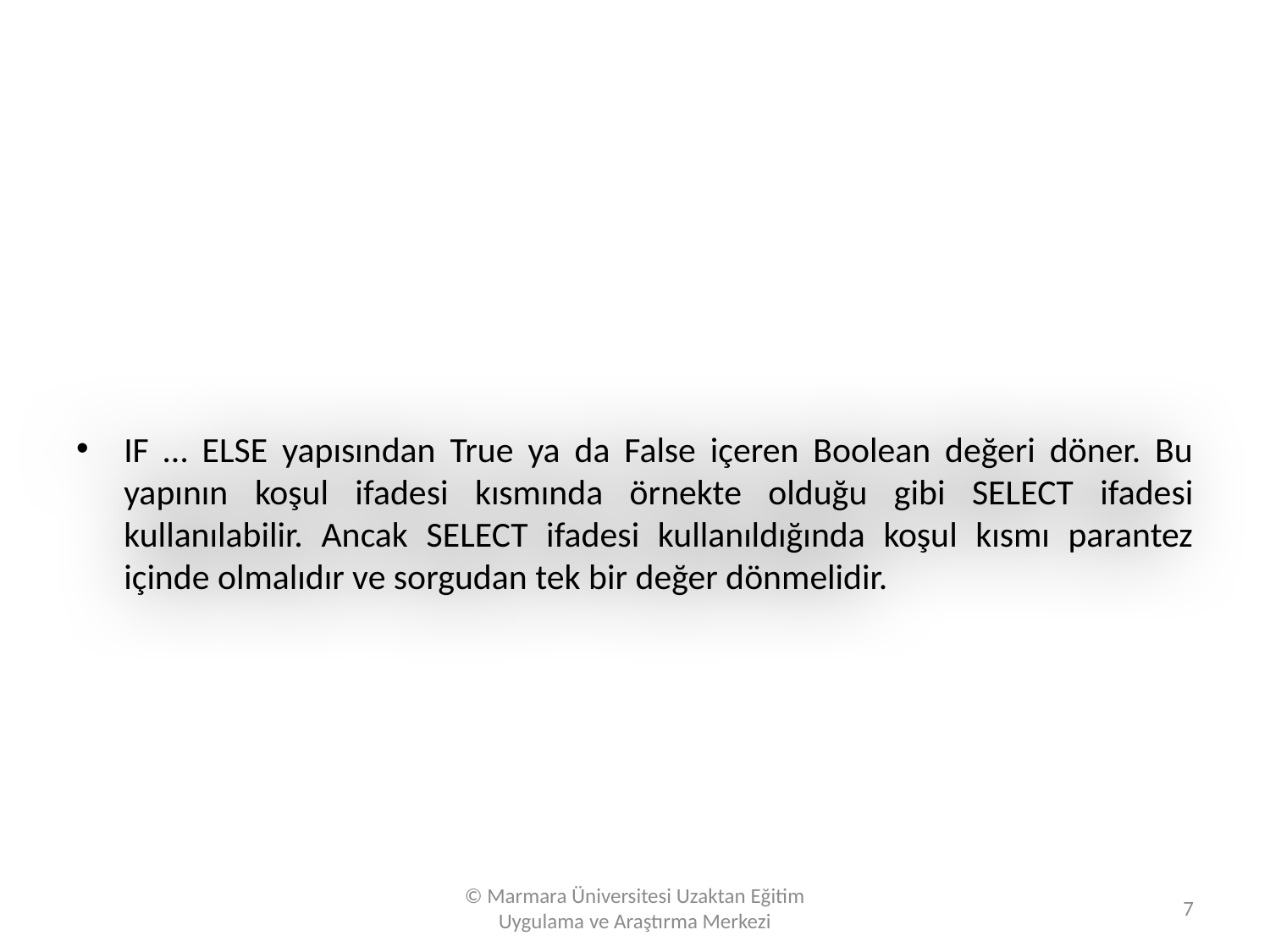

#
IF … ELSE yapısından True ya da False içeren Boolean değeri döner. Bu yapının koşul ifadesi kısmında örnekte olduğu gibi SELECT ifadesi kullanılabilir. Ancak SELECT ifadesi kullanıldığında koşul kısmı parantez içinde olmalıdır ve sorgudan tek bir değer dönmelidir.

© Marmara Üniversitesi Uzaktan Eğitim Uygulama ve Araştırma Merkezi
7